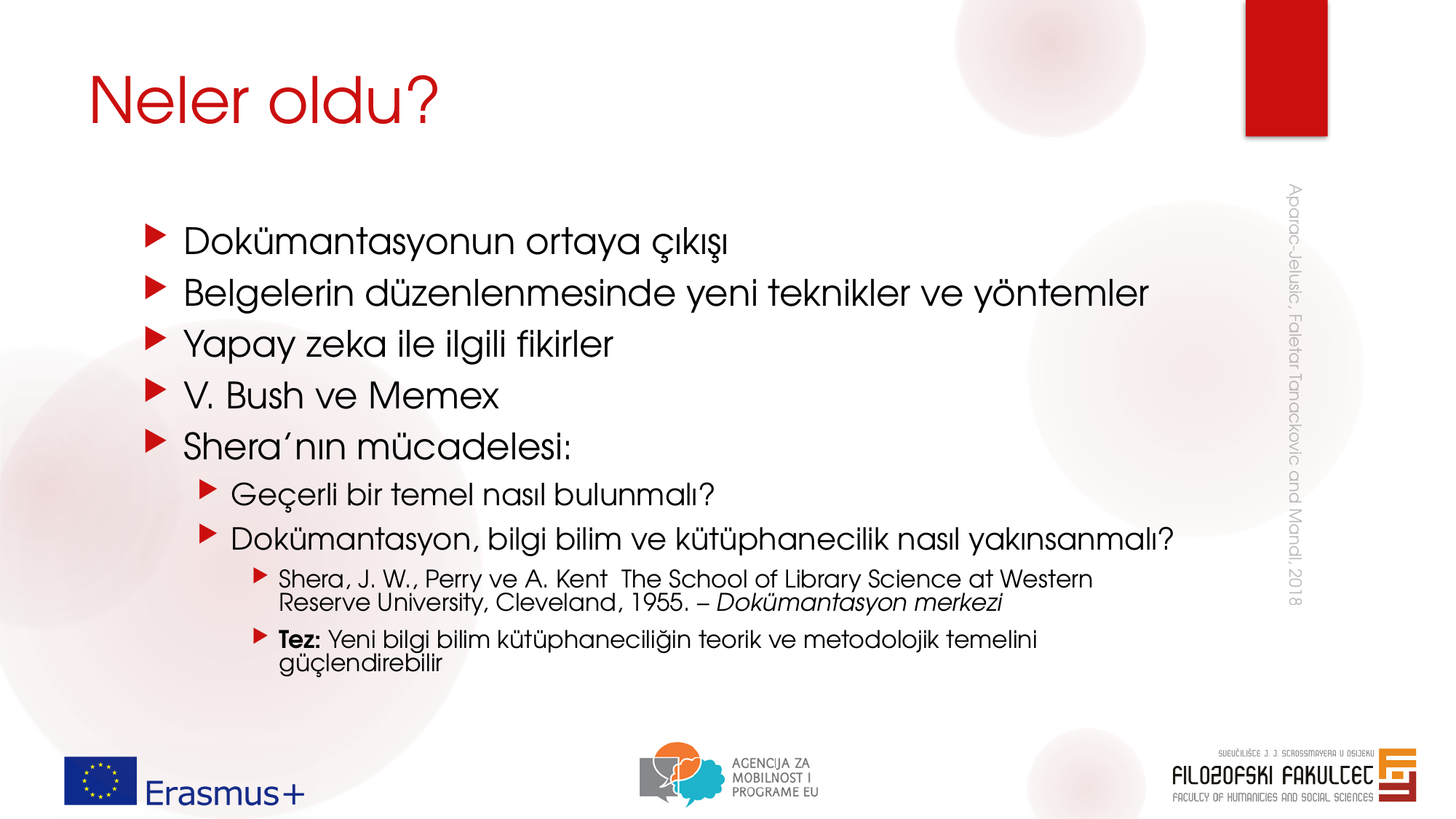

# Neler oldu?
Dokümantasyonun ortaya çıkışı
Belgelerin düzenlenmesinde yeni teknikler ve yöntemler
Yapay zeka ile ilgili fikirler
V. Bush ve Memex
Shera’nın mücadelesi:
Geçerli bir temel nasıl bulunmalı?
Dokümantasyon, bilgi bilim ve kütüphanecilik nasıl yakınsanmalı?
Shera, J. W., Perry ve A. Kent  The School of Library Science at Western Reserve University, Cleveland, 1955. – Dokümantasyon merkezi
Tez: Yeni bilgi bilim kütüphaneciliğin teorik ve metodolojik temelini güçlendirebilir
Aparac-Jelusic, Faletar Tanackovic and Mandl, 2018